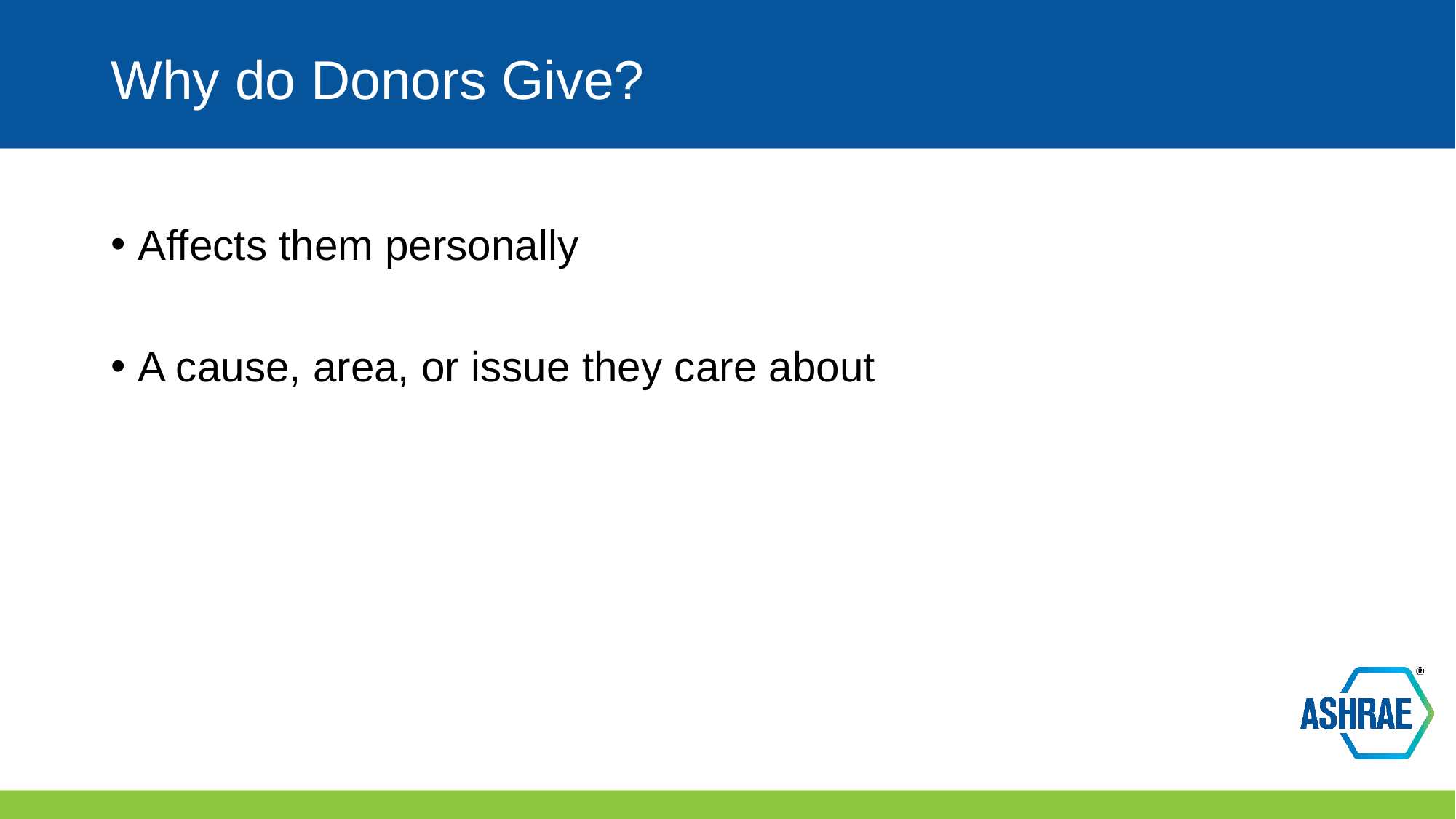

# Why do Donors Give?
Affects them personally

A cause, area, or issue they care about